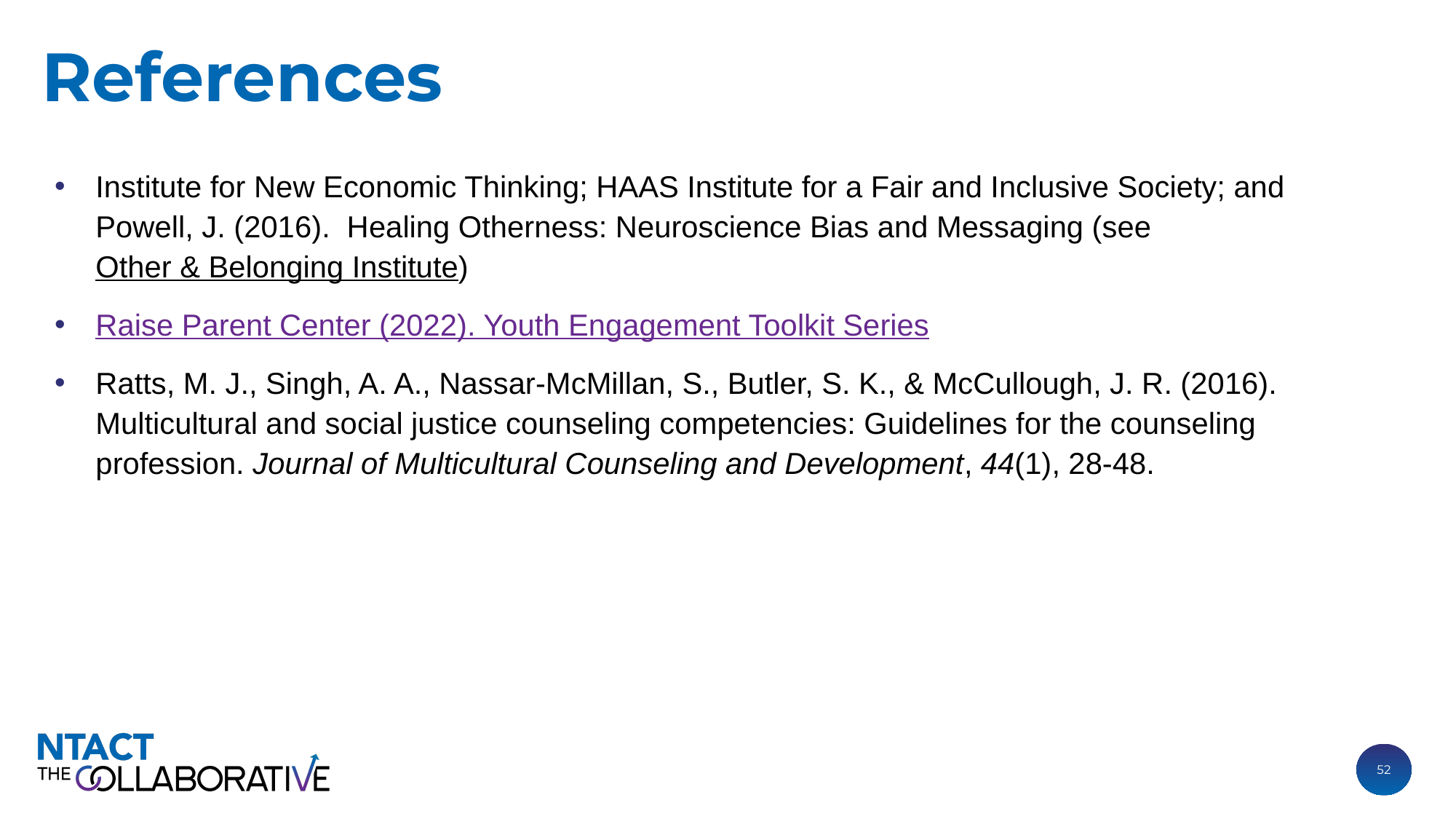

# References
Institute for New Economic Thinking; HAAS Institute for a Fair and Inclusive Society; and Powell, J. (2016).  Healing Otherness: Neuroscience Bias and Messaging (see Other & Belonging Institute)
Raise Parent Center (2022). Youth Engagement Toolkit Series
Ratts, M. J., Singh, A. A., Nassar‐McMillan, S., Butler, S. K., & McCullough, J. R. (2016). Multicultural and social justice counseling competencies: Guidelines for the counseling profession. Journal of Multicultural Counseling and Development, 44(1), 28-48.